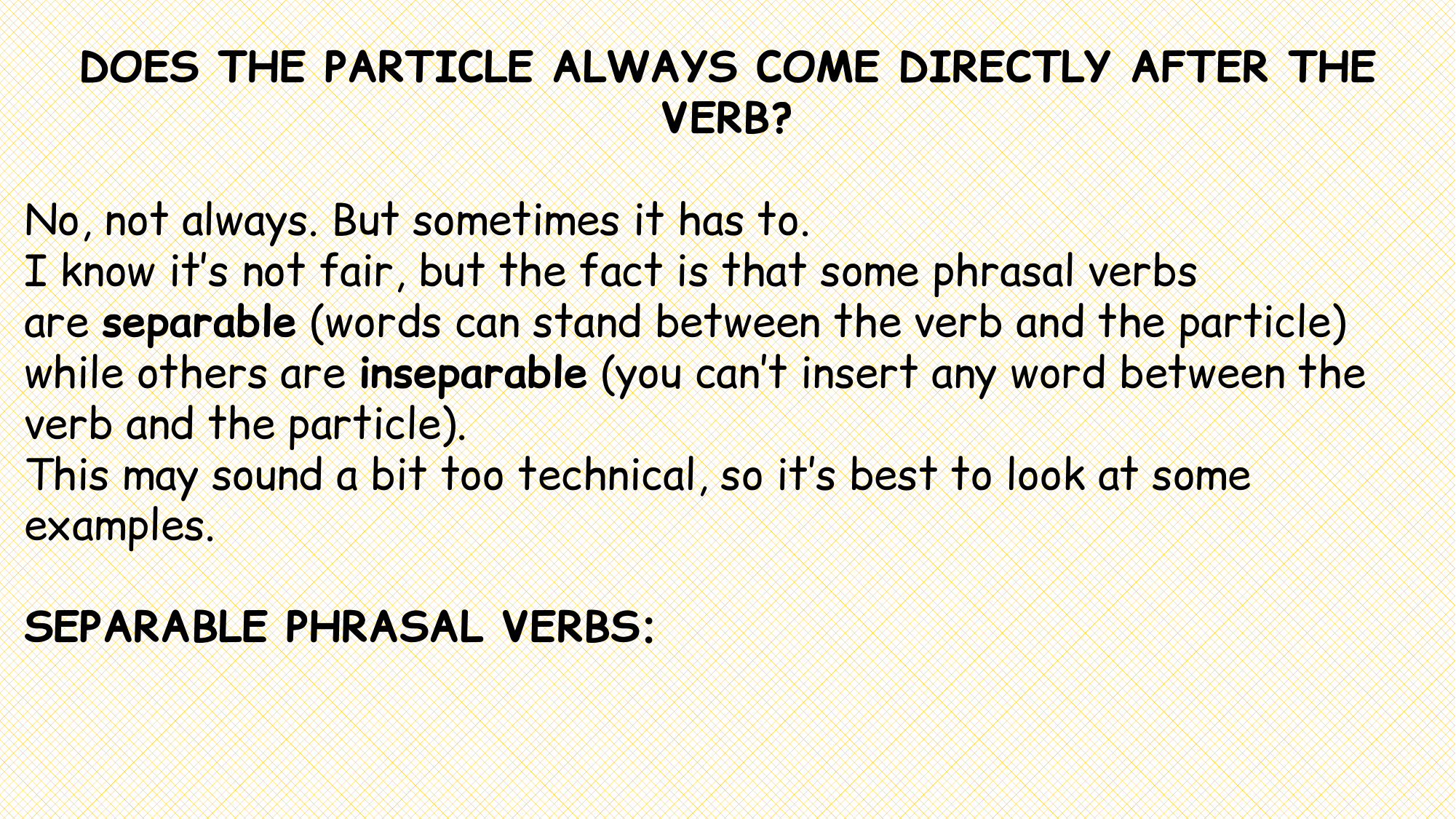

DOES THE PARTICLE ALWAYS COME DIRECTLY AFTER THE VERB?

No, not always. But sometimes it has to.
I know it’s not fair, but the fact is that some phrasal verbs are separable (words can stand between the verb and the particle) while others are inseparable (you can’t insert any word between the verb and the particle).
This may sound a bit too technical, so it’s best to look at some examples.

SEPARABLE PHRASAL VERBS: